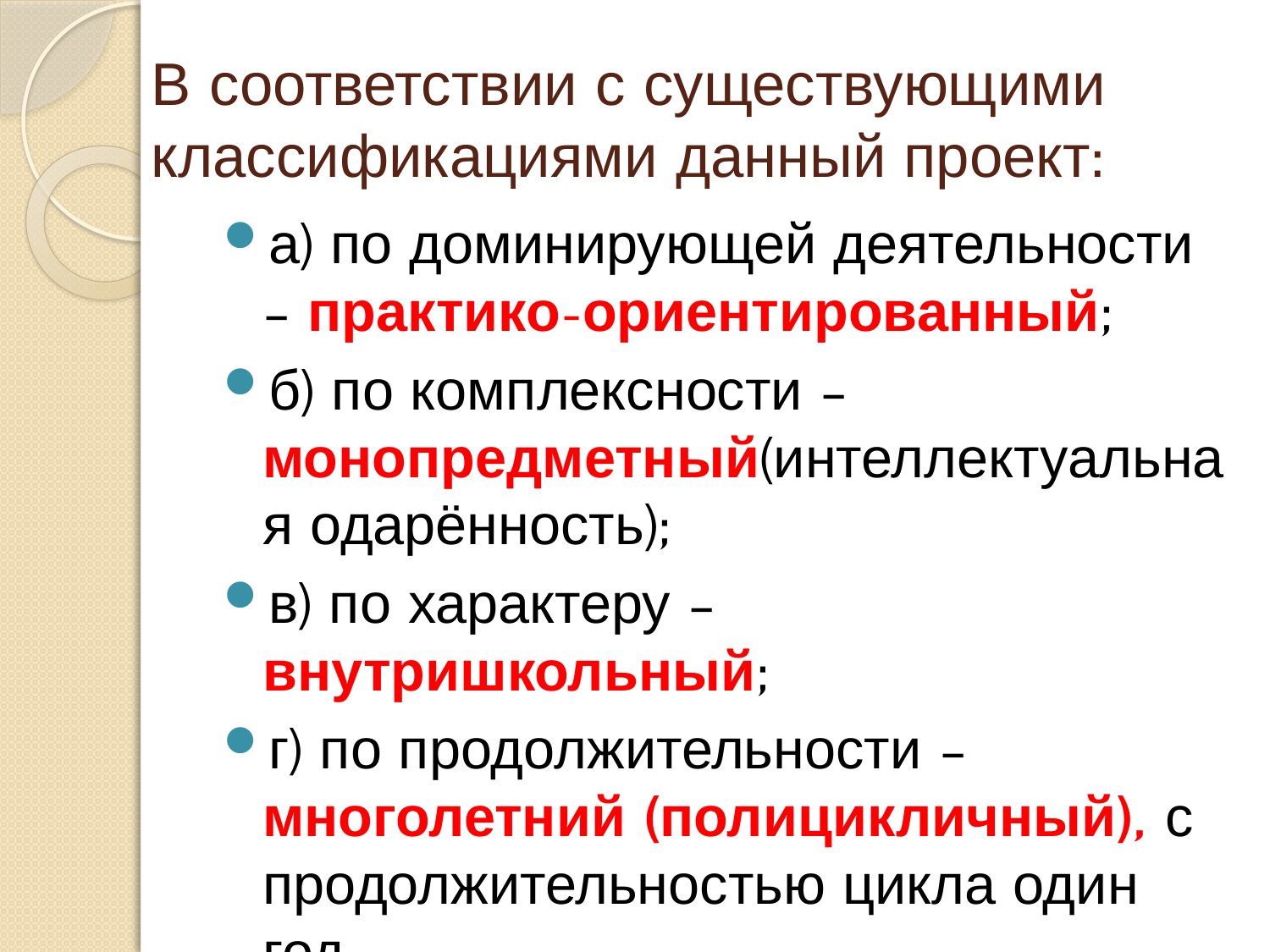

# В соответствии с существующими классификациями данный проект:
а) по доминирующей деятельности – практико-ориентированный;
б) по комплексности – монопредметный(интеллектуальная одарённость);
в) по характеру – внутришкольный;
г) по продолжительности – многолетний (полицикличный), с продолжительностью цикла один год.